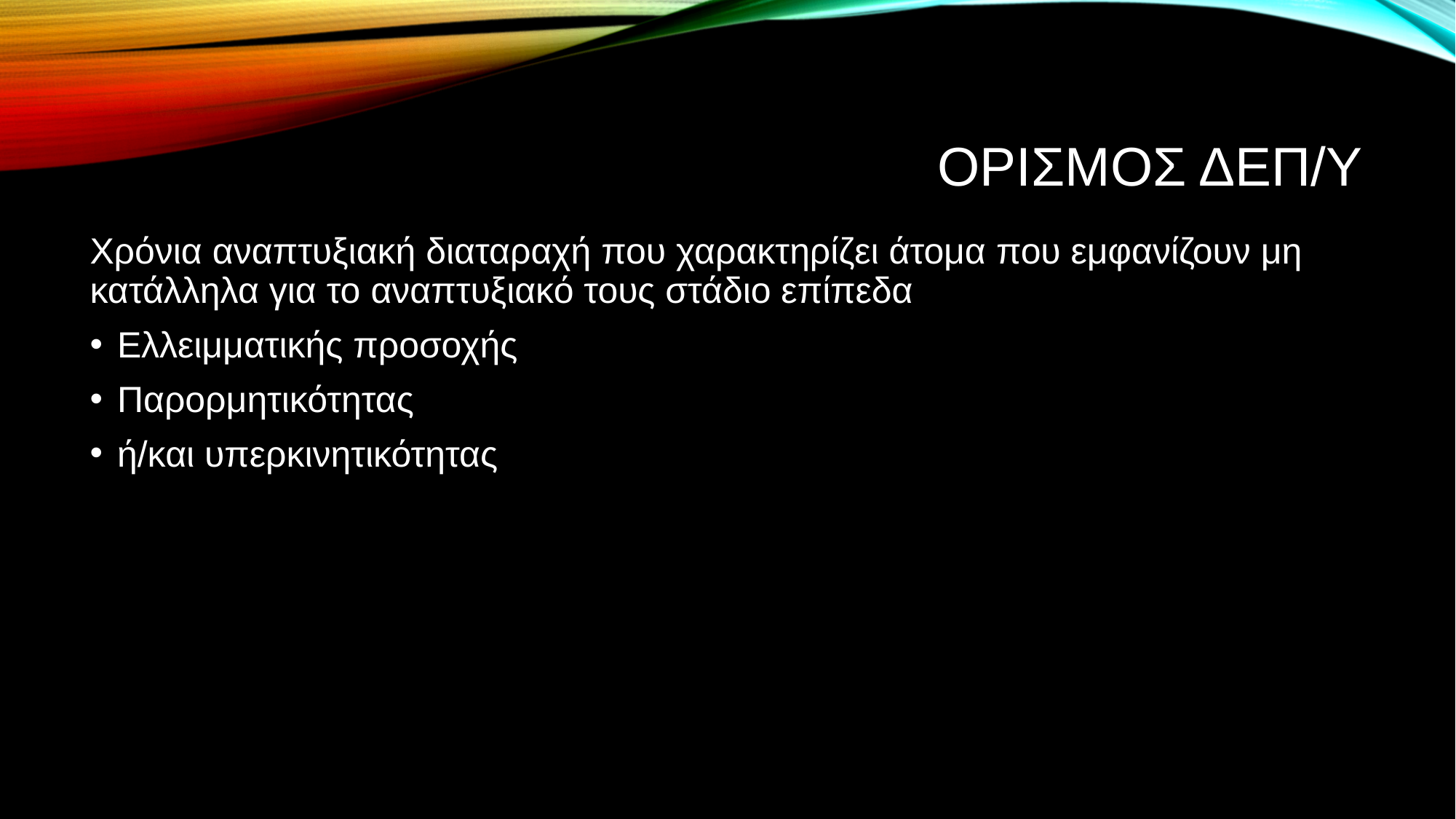

# ΟΡΙΣΜΟΣ ΔΕΠ/Υ
Χρόνια αναπτυξιακή διαταραχή που χαρακτηρίζει άτομα που εμφανίζουν μη κατάλληλα για το αναπτυξιακό τους στάδιο επίπεδα
Ελλειμματικής προσοχής
Παρορμητικότητας
ή/και υπερκινητικότητας